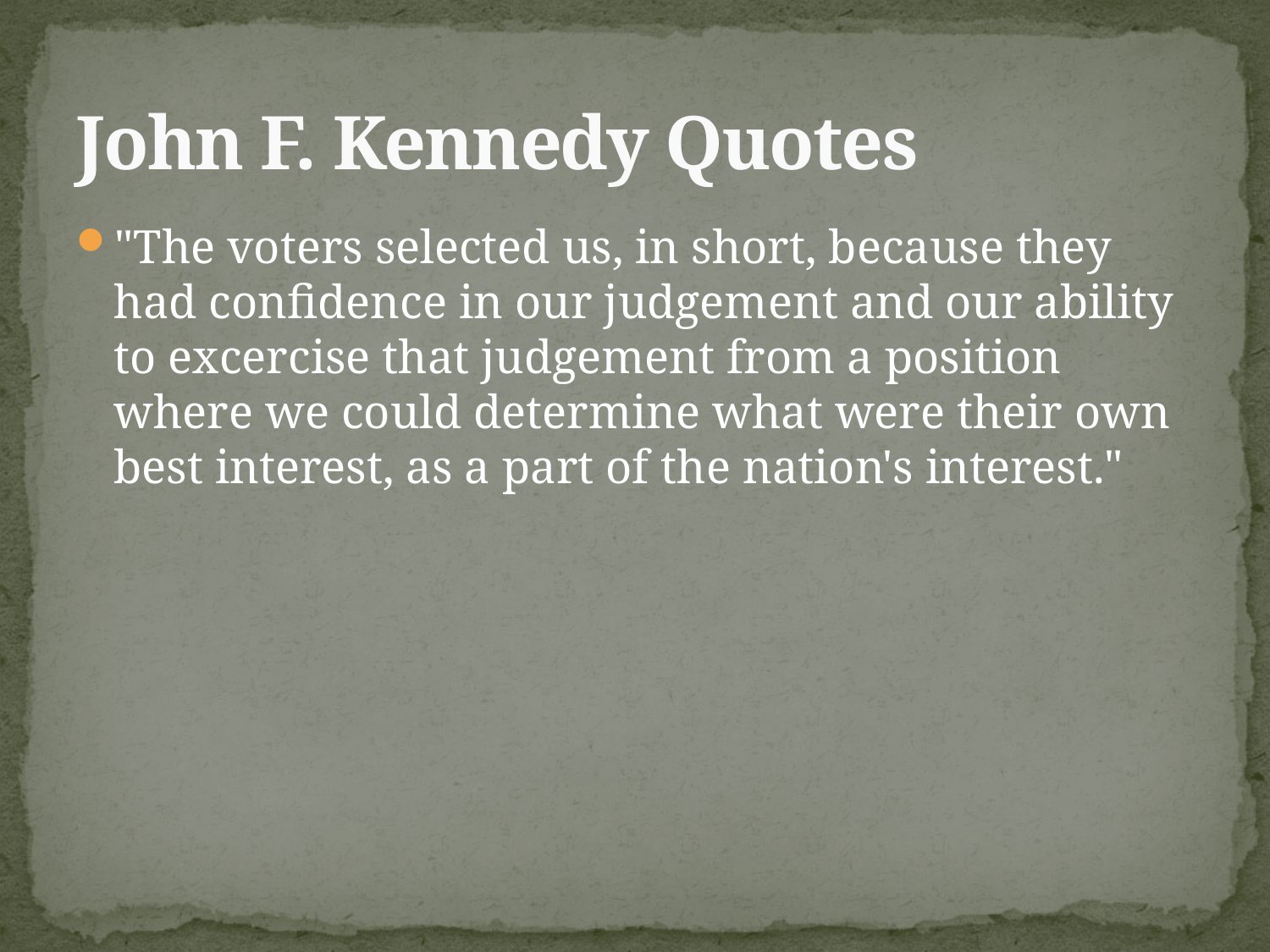

# John F. Kennedy Quotes
"The voters selected us, in short, because they had confidence in our judgement and our ability to excercise that judgement from a position where we could determine what were their own best interest, as a part of the nation's interest."